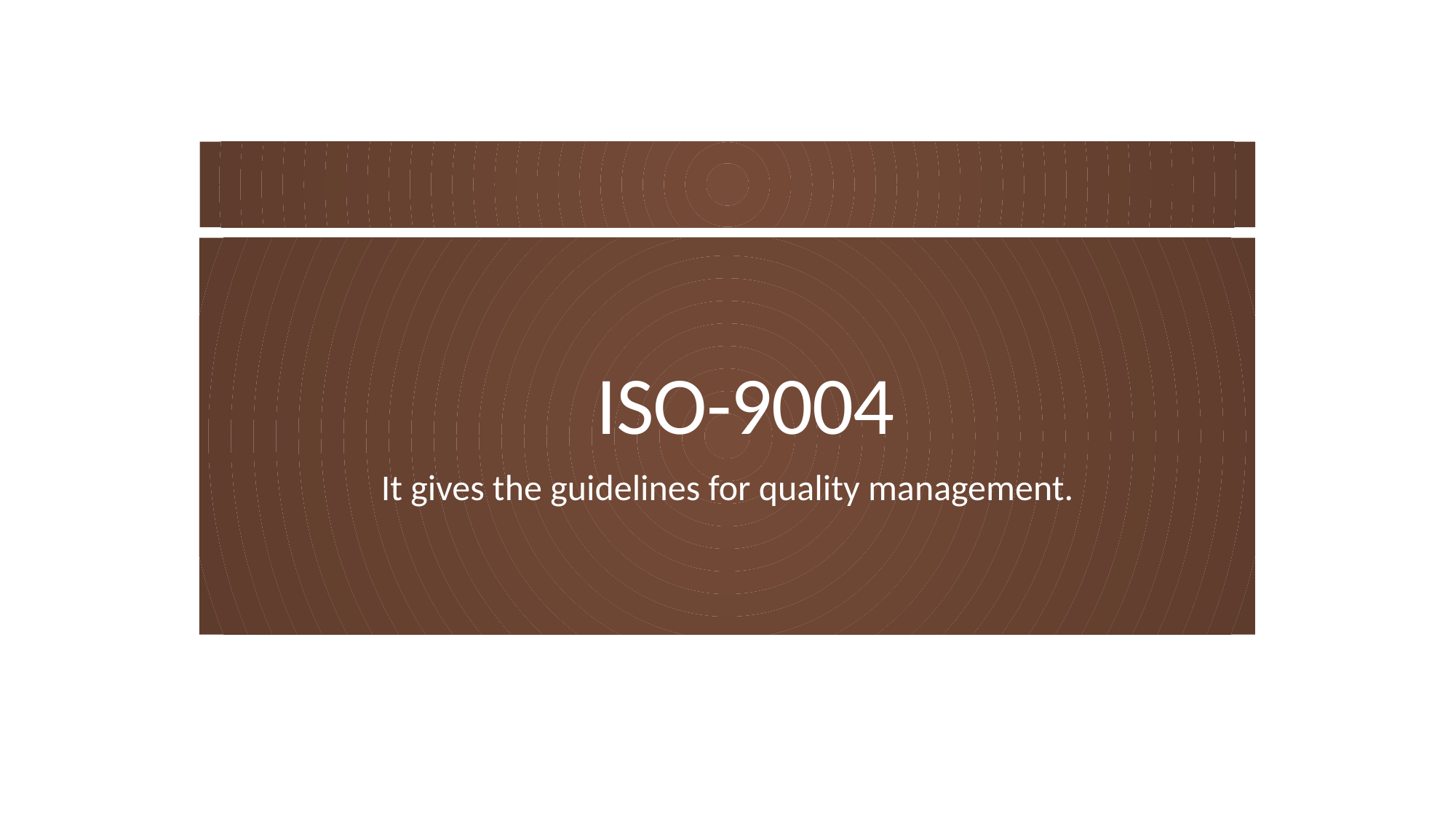

# ISO-9004
It gives the guidelines for quality management.